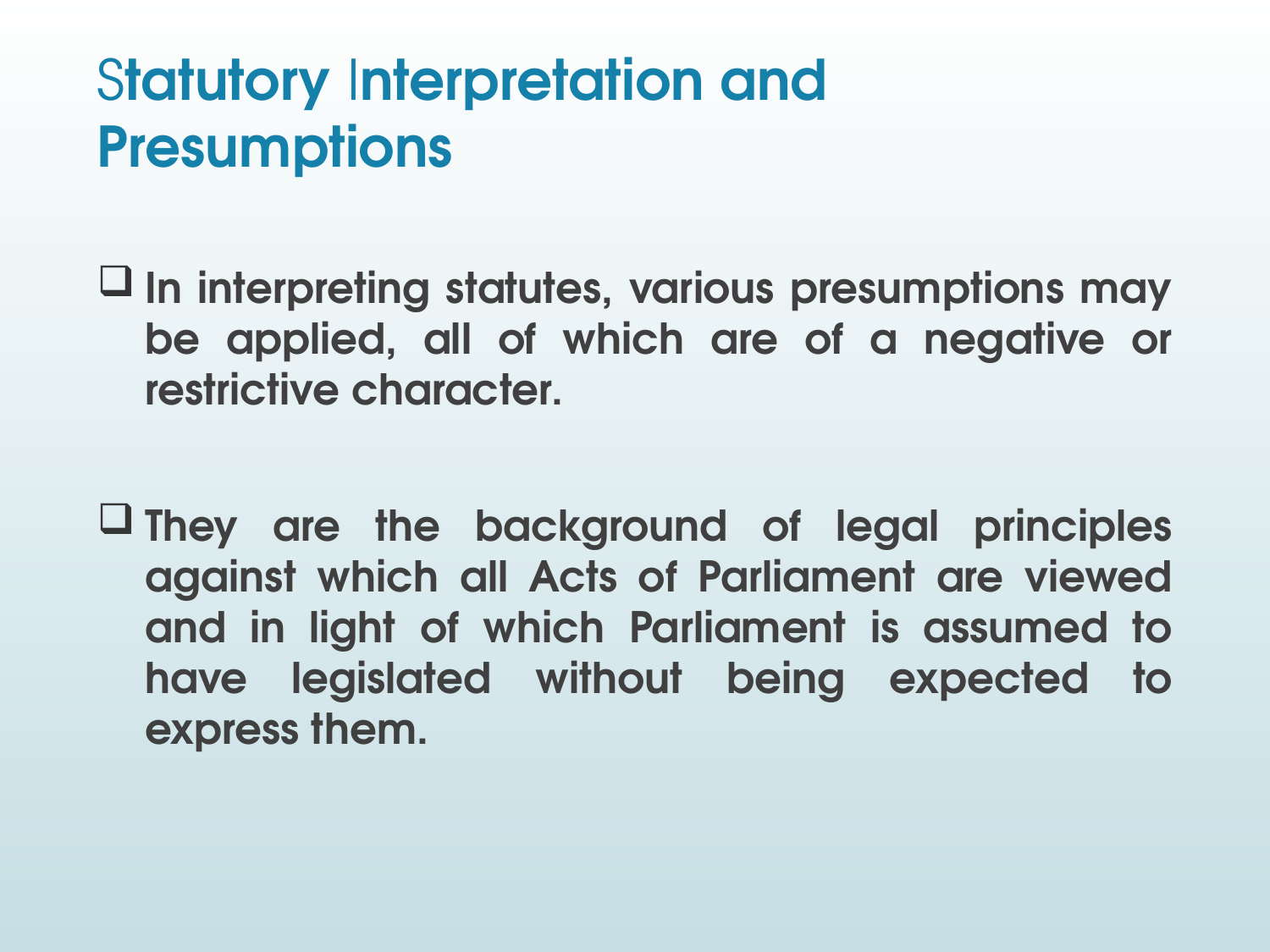

# Statutory Interpretation and Presumptions

In interpreting statutes, various presumptions may be applied, all of which are of a negative or restrictive character.

They are the background of legal principles against which all Acts of Parliament are viewed and in light of which Parliament is assumed to have legislated without being expected to express them.